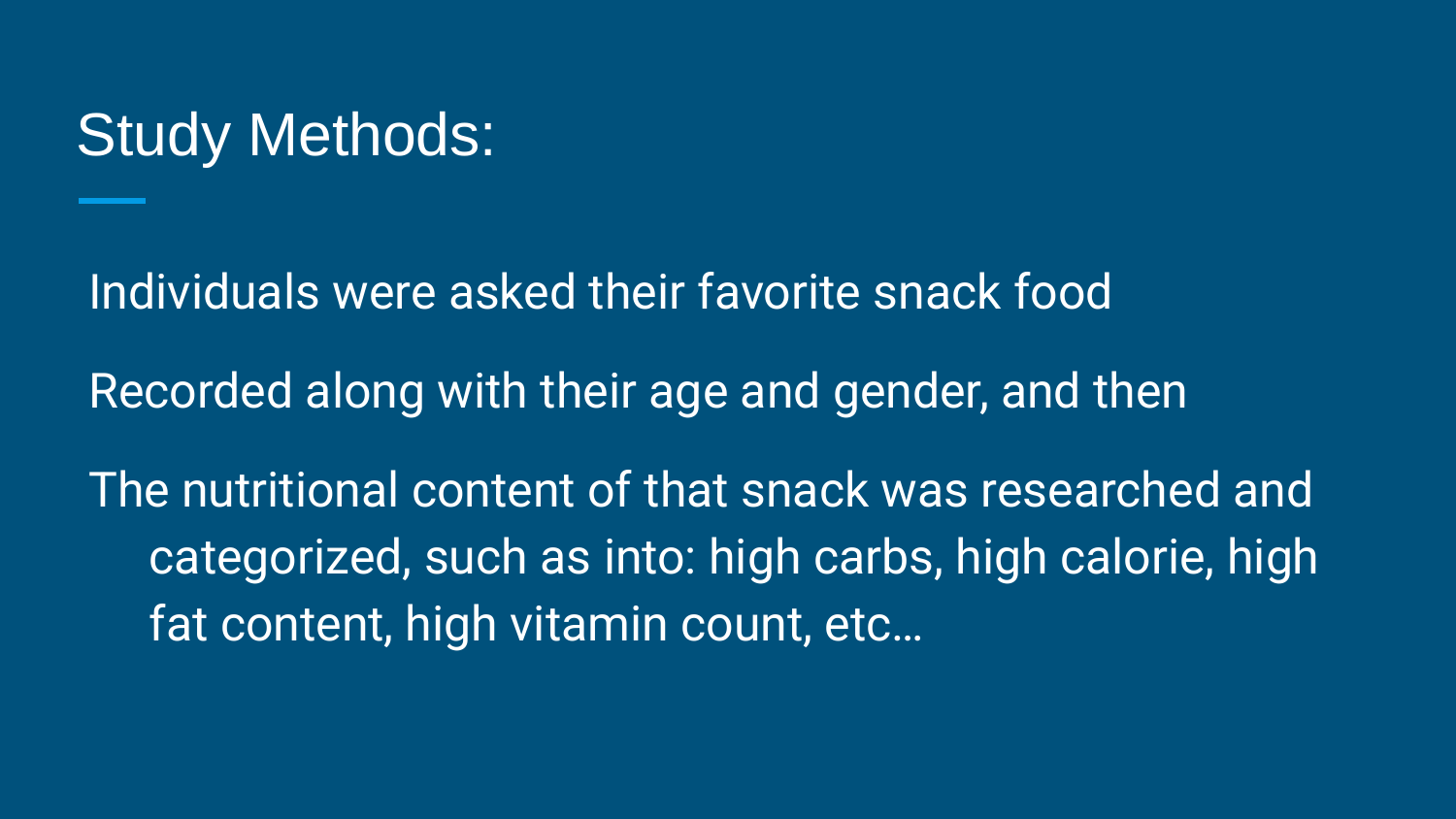

# Study Methods:
Individuals were asked their favorite snack food
Recorded along with their age and gender, and then
The nutritional content of that snack was researched and categorized, such as into: high carbs, high calorie, high fat content, high vitamin count, etc…